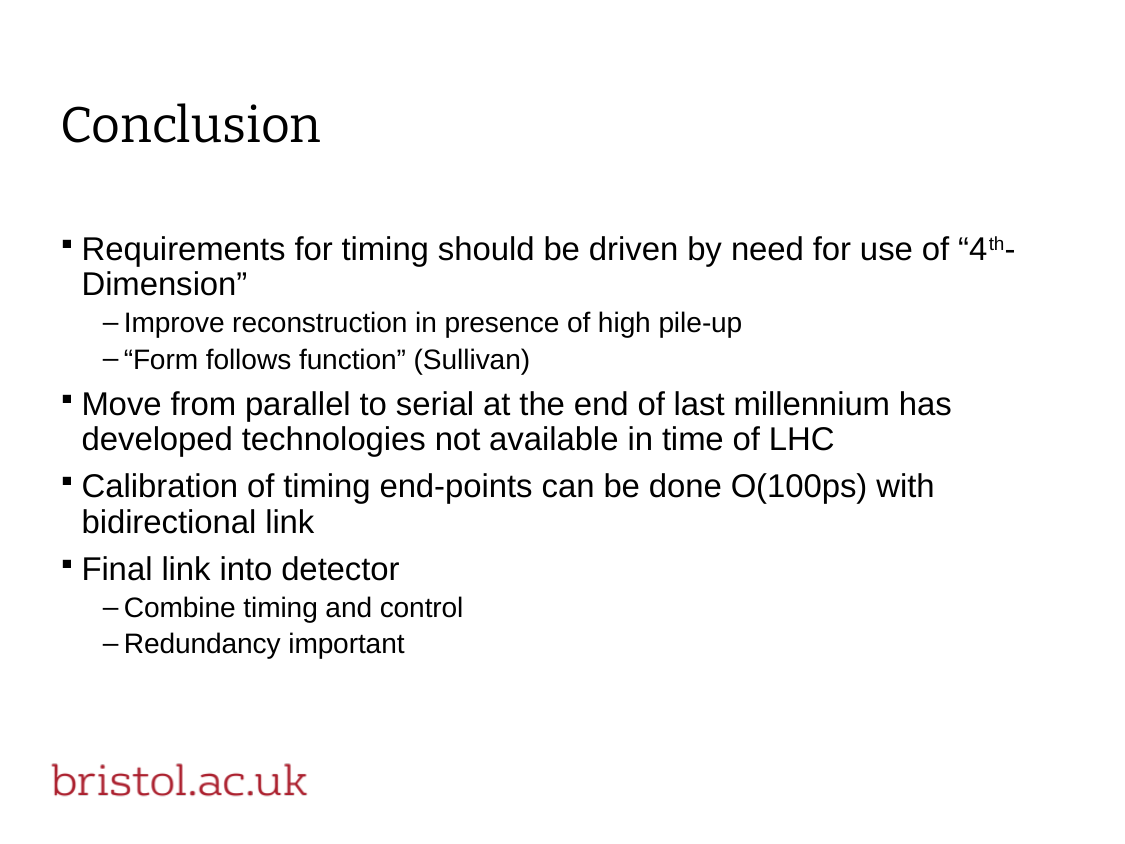

# Conclusion
Requirements for timing should be driven by need for use of “4th-Dimension”
Improve reconstruction in presence of high pile-up
“Form follows function” (Sullivan)
Move from parallel to serial at the end of last millennium has developed technologies not available in time of LHC
Calibration of timing end-points can be done O(100ps) with bidirectional link
Final link into detector
Combine timing and control
Redundancy important